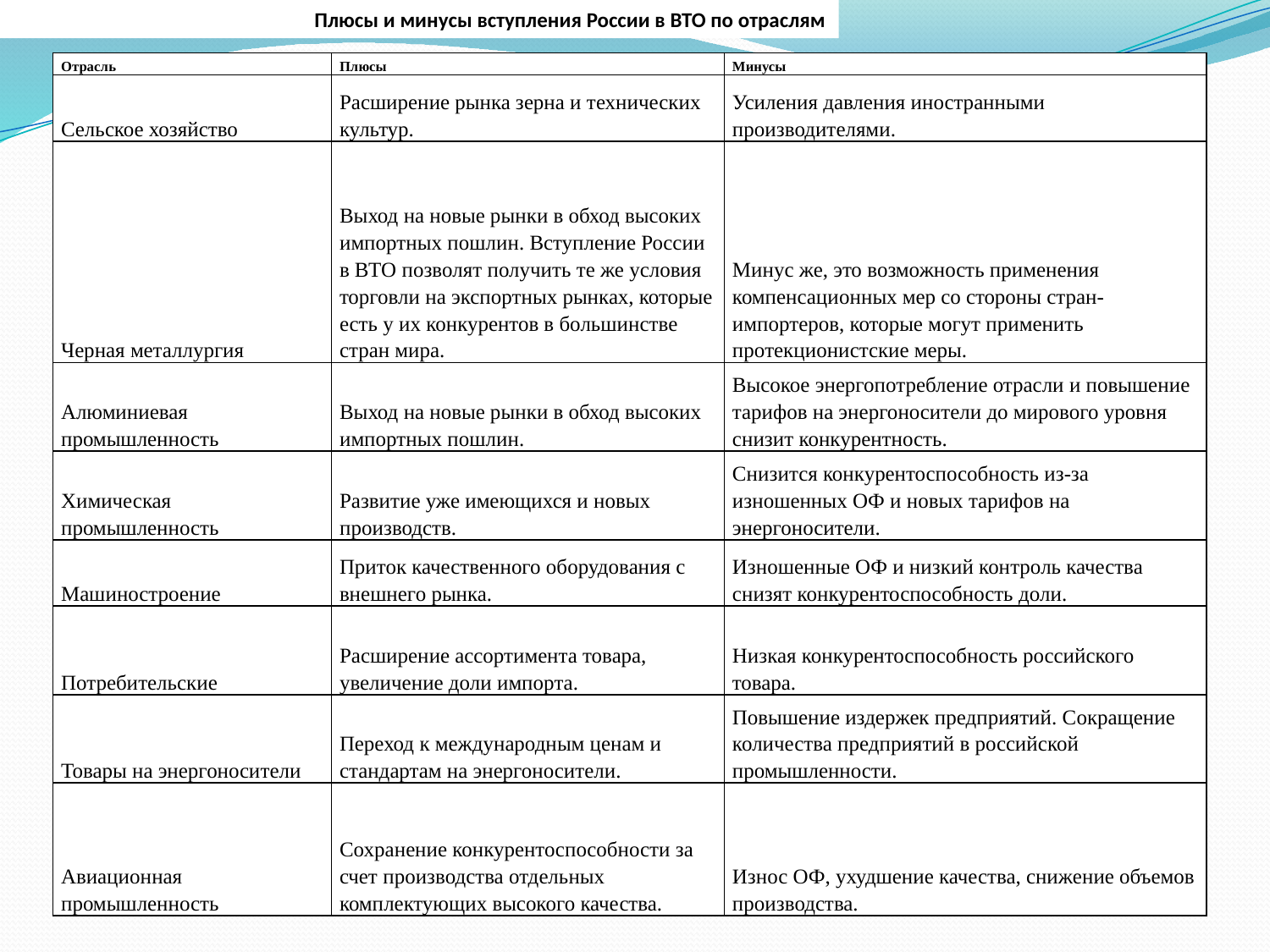

Плюсы и минусы вступления России в ВТО по отраслям
| Отрасль | Плюсы | Минусы |
| --- | --- | --- |
| Сельское хозяйство | Расширение рынка зерна и технических культур. | Усиления давления иностранными производителями. |
| Черная металлургия | Выход на новые рынки в обход высоких импортных пошлин. Вступление России в ВТО позволят получить те же условия торговли на экспортных рынках, которые есть у их конкурентов в большинстве стран мира. | Минус же, это возможность применения компенсационных мер со стороны стран-импортеров, которые могут применить протекционистские меры. |
| Алюминиевая промышленность | Выход на новые рынки в обход высоких импортных пошлин. | Высокое энергопотребление отрасли и повышение тарифов на энергоносители до мирового уровня снизит конкурентность. |
| Химическая промышленность | Развитие уже имеющихся и новых производств. | Снизится конкурентоспособность из-за изношенных ОФ и новых тарифов на энергоносители. |
| Машиностроение | Приток качественного оборудования с внешнего рынка. | Изношенные ОФ и низкий контроль качества снизят конкурентоспособность доли. |
| Потребительские | Расширение ассортимента товара, увеличение доли импорта. | Низкая конкурентоспособность российского товара. |
| Товары на энергоносители | Переход к международным ценам и стандартам на энергоносители. | Повышение издержек предприятий. Сокращение количества предприятий в российской промышленности. |
| Авиационная промышленность | Сохранение конкурентоспособности за счет производства отдельных комплектующих высокого качества. | Износ ОФ, ухудшение качества, снижение объемов производства. |
#